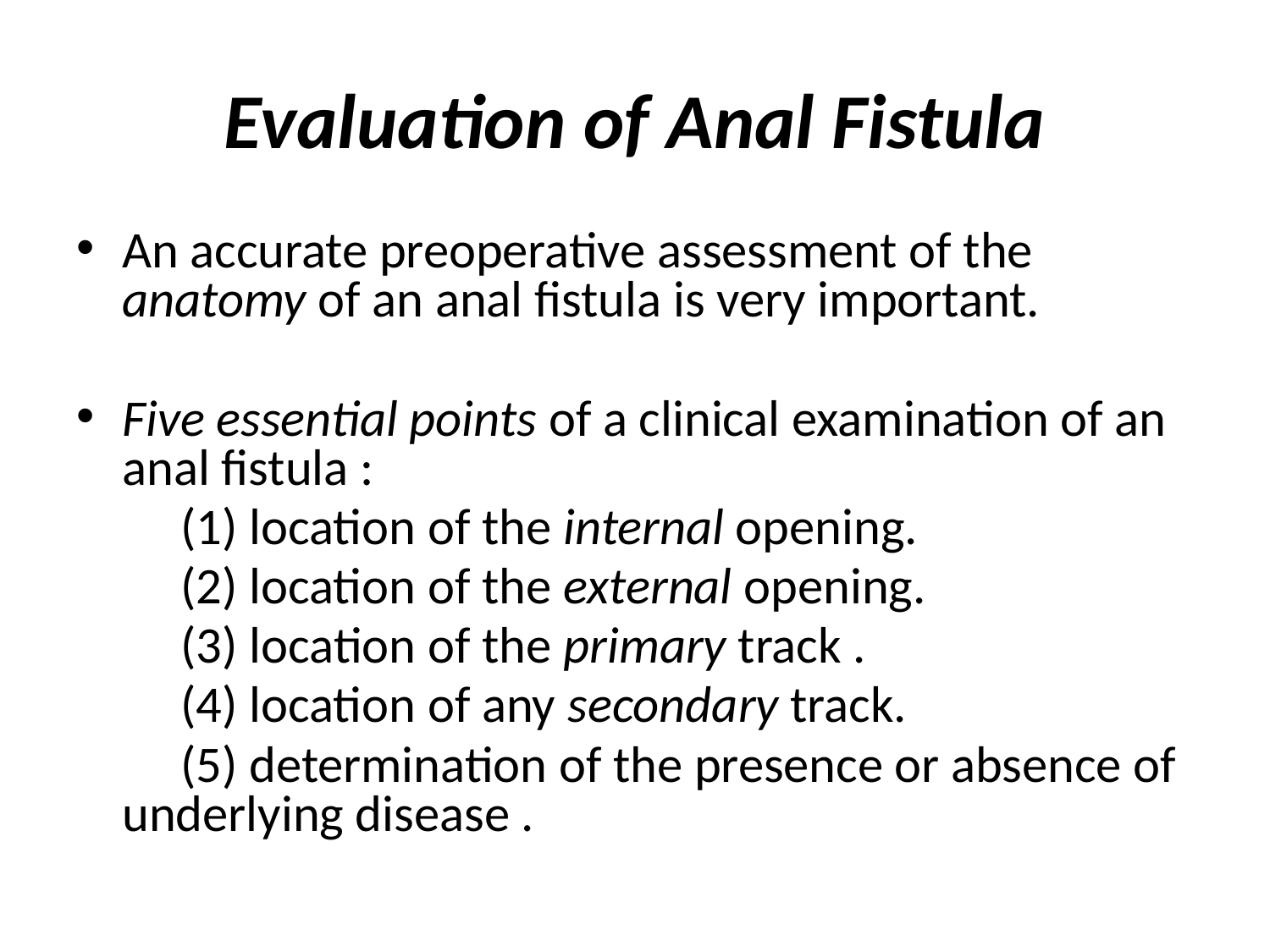

# Evaluation of Anal Fistula
An accurate preoperative assessment of the anatomy of an anal fistula is very important.

Five essential points of a clinical examination of an anal fistula :
         (1) location of the internal opening.
         (2) location of the external opening.
         (3) location of the primary track .
         (4) location of any secondary track.
         (5) determination of the presence or absence of underlying disease .